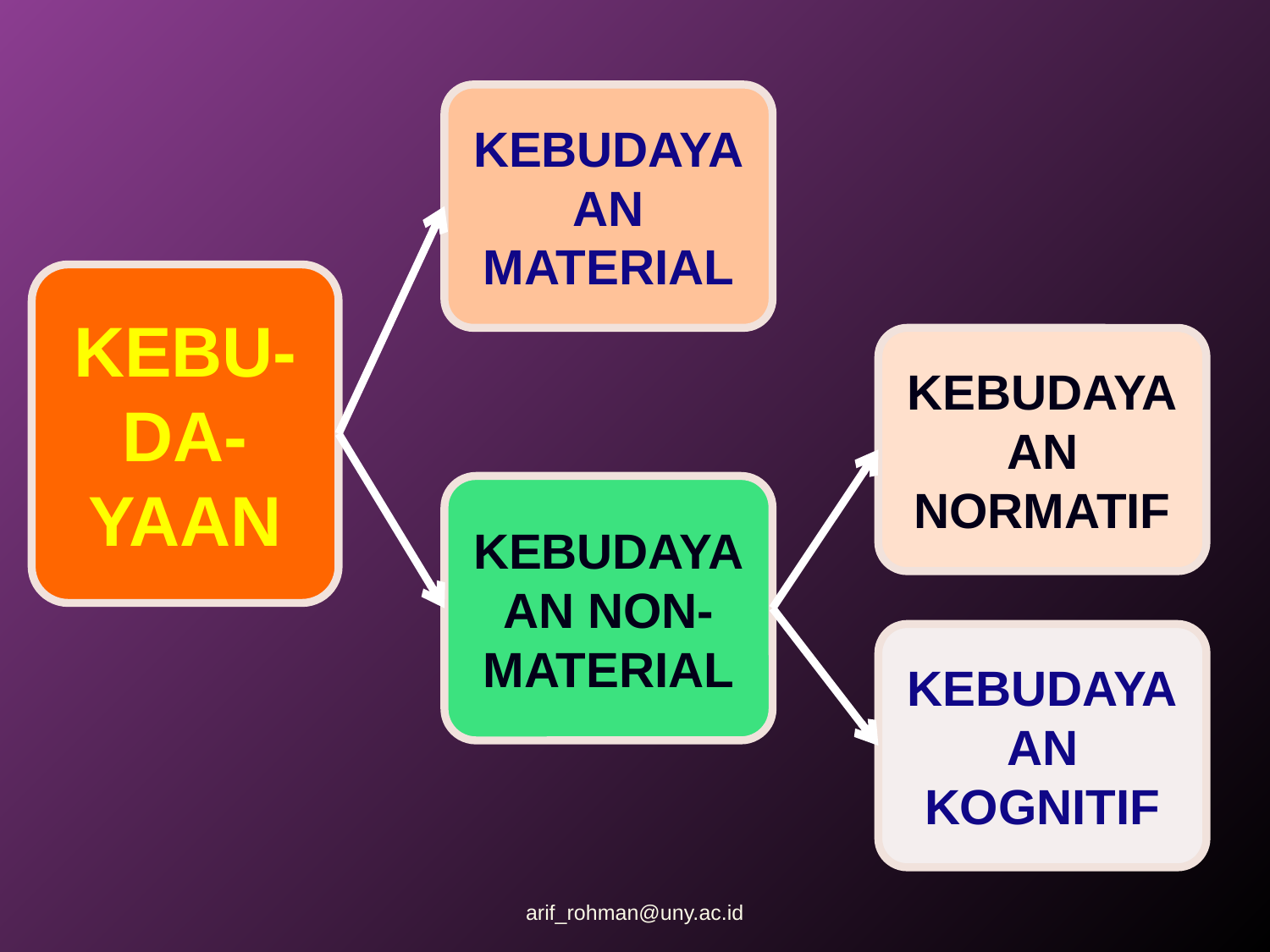

KEBUDAYAAN MATERIAL
KEBU-DA-YAAN
KEBUDAYAAN NORMATIF
KEBUDAYAAN NON-MATERIAL
KEBUDAYAAN KOGNITIF
arif_rohman@uny.ac.id